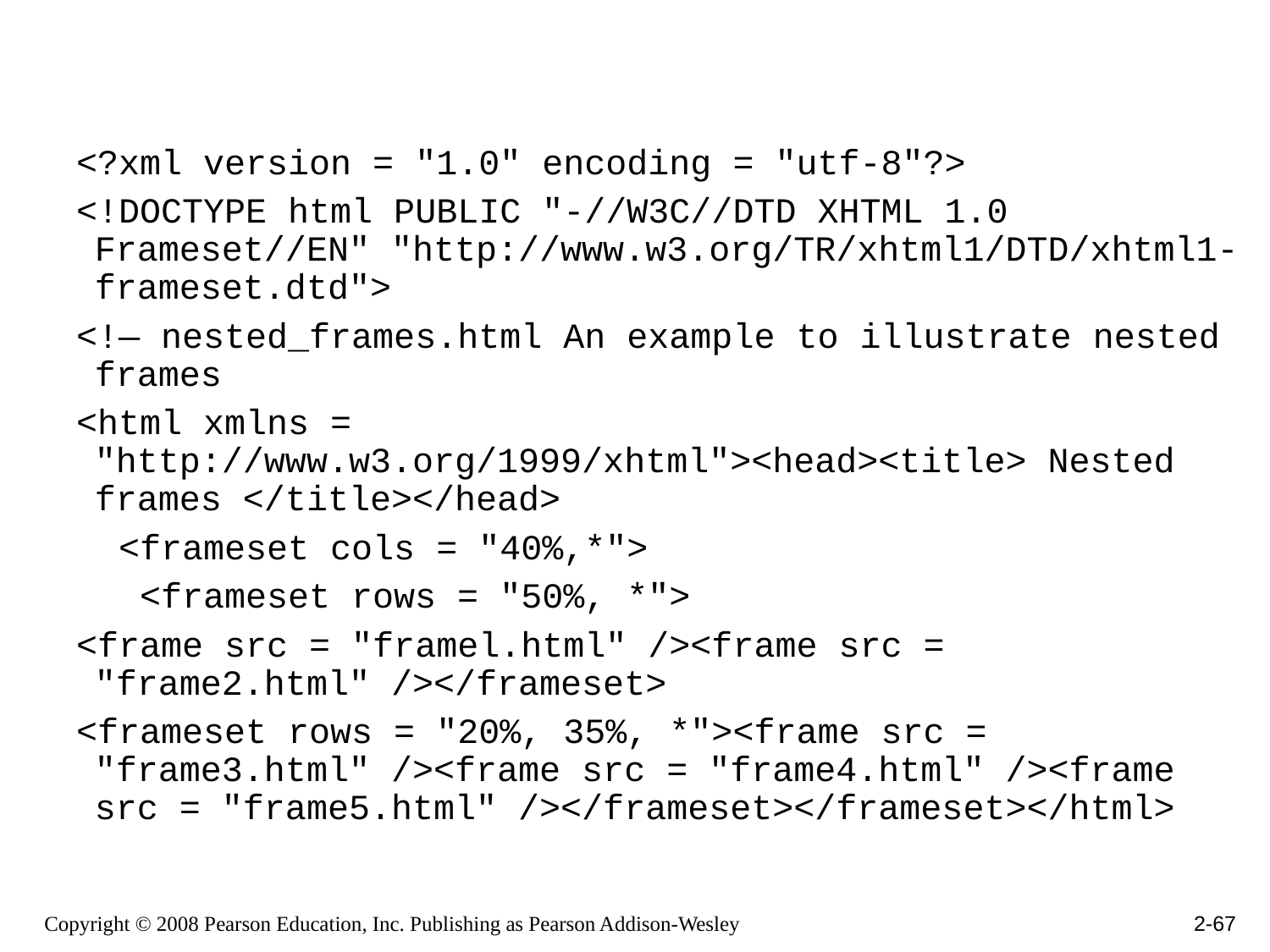

#
 <?xml version = "1.0" encoding = "utf-8"?>
 <!DOCTYPE html PUBLIC "-//W3C//DTD XHTML 1.0 Frameset//EN" "http://www.w3.org/TR/xhtml1/DTD/xhtml1-frameset.dtd">
 <!— nested_frames.html An example to illustrate nested frames
 <html xmlns = "http://www.w3.org/1999/xhtml"><head><title> Nested frames </title></head>
   <frameset cols = "40%,*">
    <frameset rows = "50%, *">
 <frame src = "framel.html" /><frame src = "frame2.html" /></frameset>
 <frameset rows = "20%, 35%, *"><frame src = "frame3.html" /><frame src = "frame4.html" /><frame src = "frame5.html" /></frameset></frameset></html>